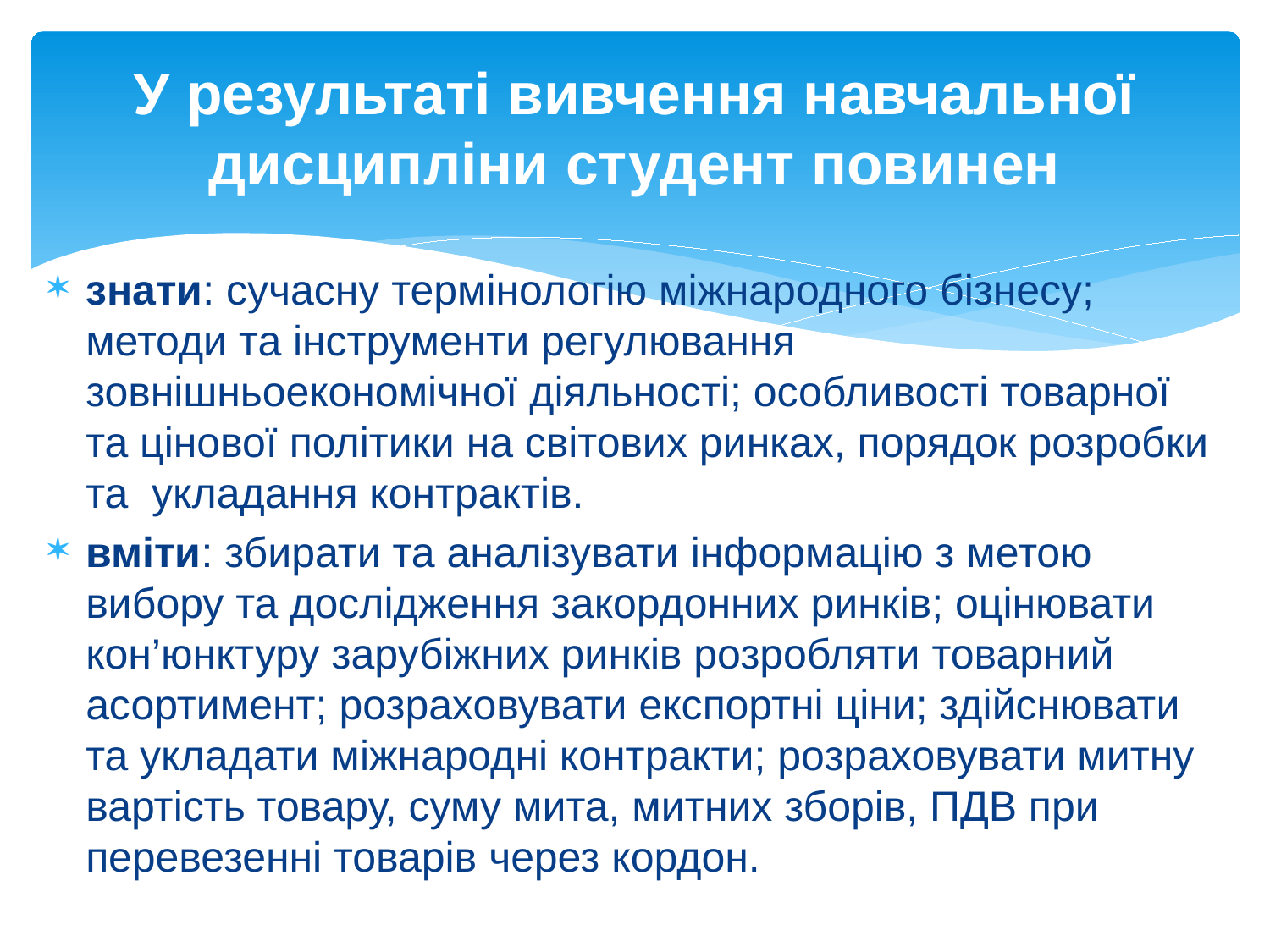

# У результаті вивчення навчальної дисципліни студент повинен
знати: сучасну термінологію міжнародного бізнесу; методи та інструменти регулювання зовнішньоекономічної діяльності; особливості товарної та цінової політики на світових ринках, порядок розробки та  укладання контрактів.
вміти: збирати та аналізувати інформацію з метою вибору та дослідження закордонних ринків; оцінювати кон’юнктуру зарубіжних ринків розробляти товарний асортимент; розраховувати експортні ціни; здійснювати та укладати міжнародні контракти; розраховувати митну вартість товару, суму мита, митних зборів, ПДВ при перевезенні товарів через кордон.